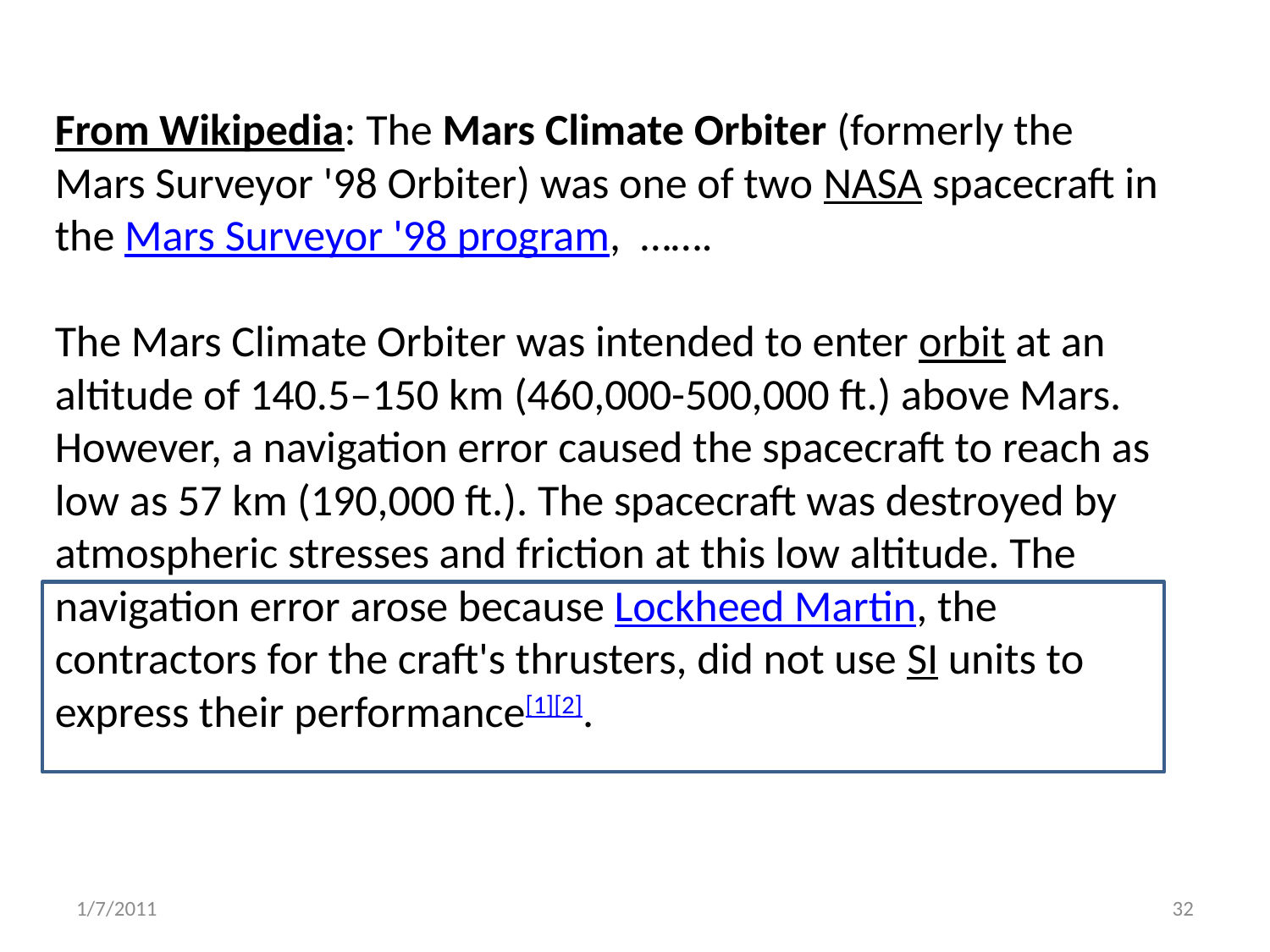

From Wikipedia: The Mars Climate Orbiter (formerly the Mars Surveyor '98 Orbiter) was one of two NASA spacecraft in the Mars Surveyor '98 program,  …….

The Mars Climate Orbiter was intended to enter orbit at an altitude of 140.5–150 km (460,000-500,000 ft.) above Mars. However, a navigation error caused the spacecraft to reach as low as 57 km (190,000 ft.). The spacecraft was destroyed by atmospheric stresses and friction at this low altitude. The navigation error arose because Lockheed Martin, the contractors for the craft's thrusters, did not use SI units to express their performance[1][2].

1/7/2011
32